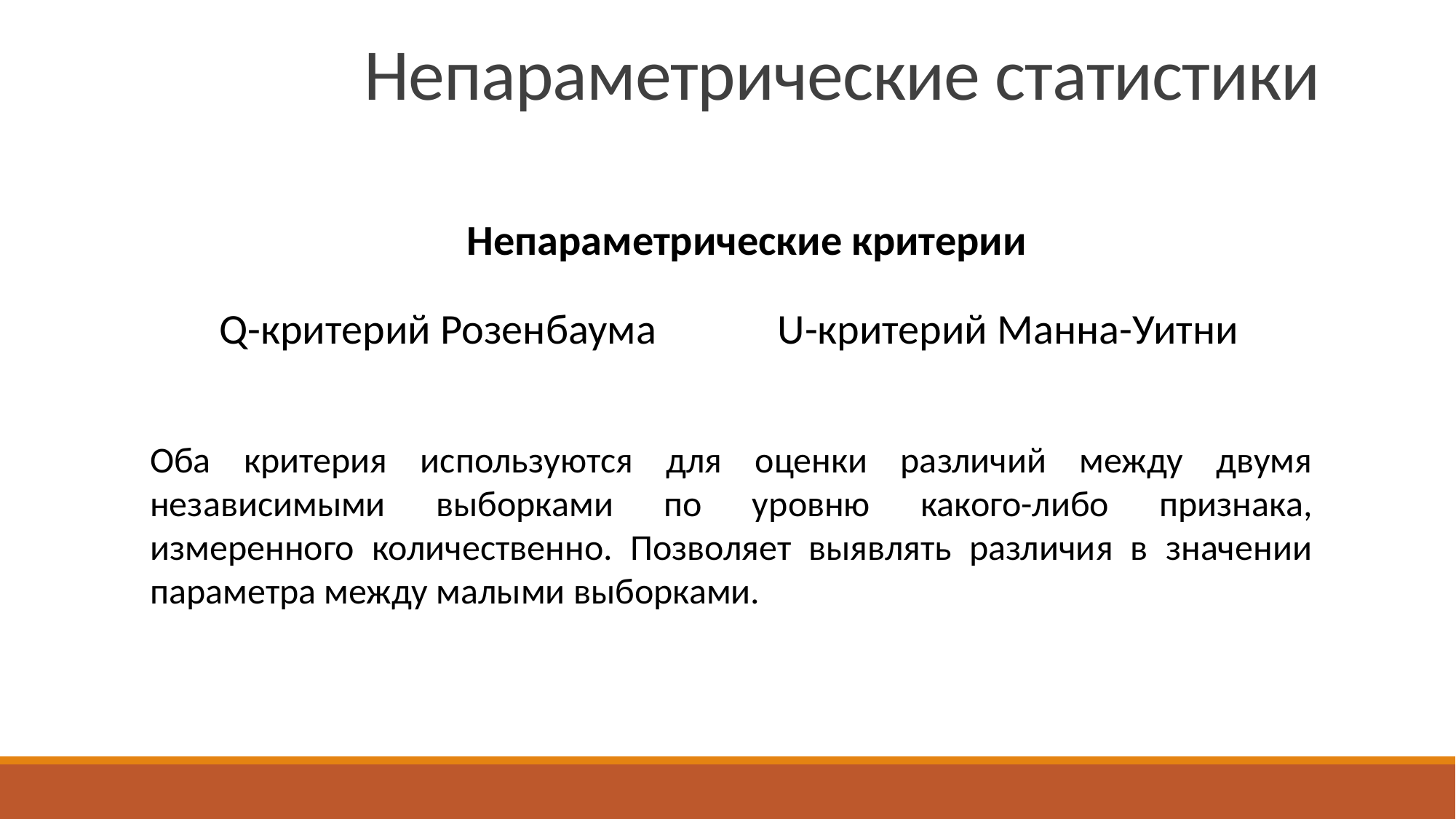

# Непараметрические статистики

Непараметрические критерии
Q-критерий Розенбаума
U-критерий Манна-Уитни
Оба критерия используются для оценки различий между двумя независимыми выборками по уровню какого-либо признака, измеренного количественно. Позволяет выявлять различия в значении параметра между малыми выборками.